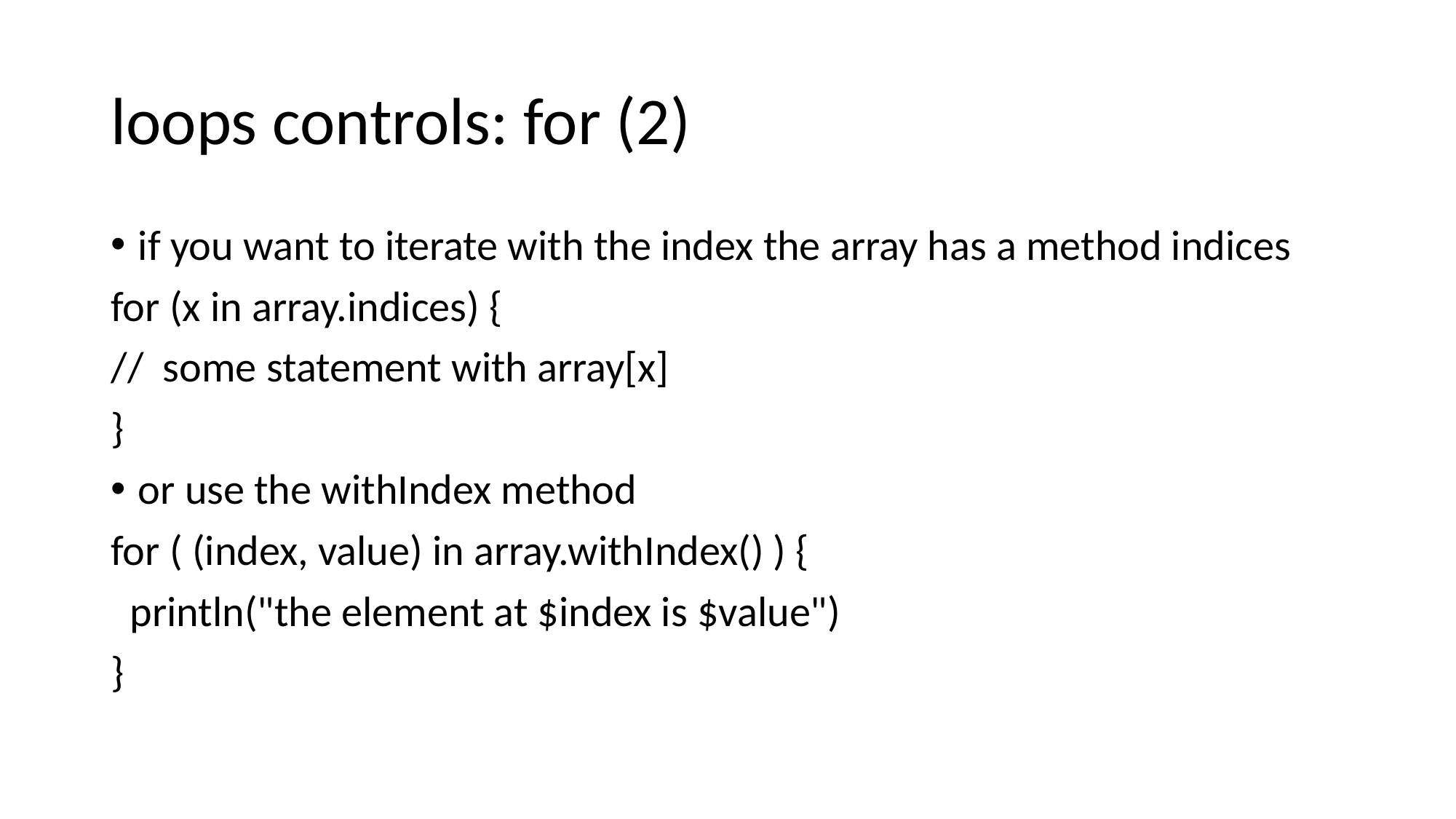

# loops controls: for (2)
if you want to iterate with the index the array has a method indices
for (x in array.indices) {
//  some statement with array[x]
}
or use the withIndex method
for ( (index, value) in array.withIndex() ) {
  println("the element at $index is $value")
}